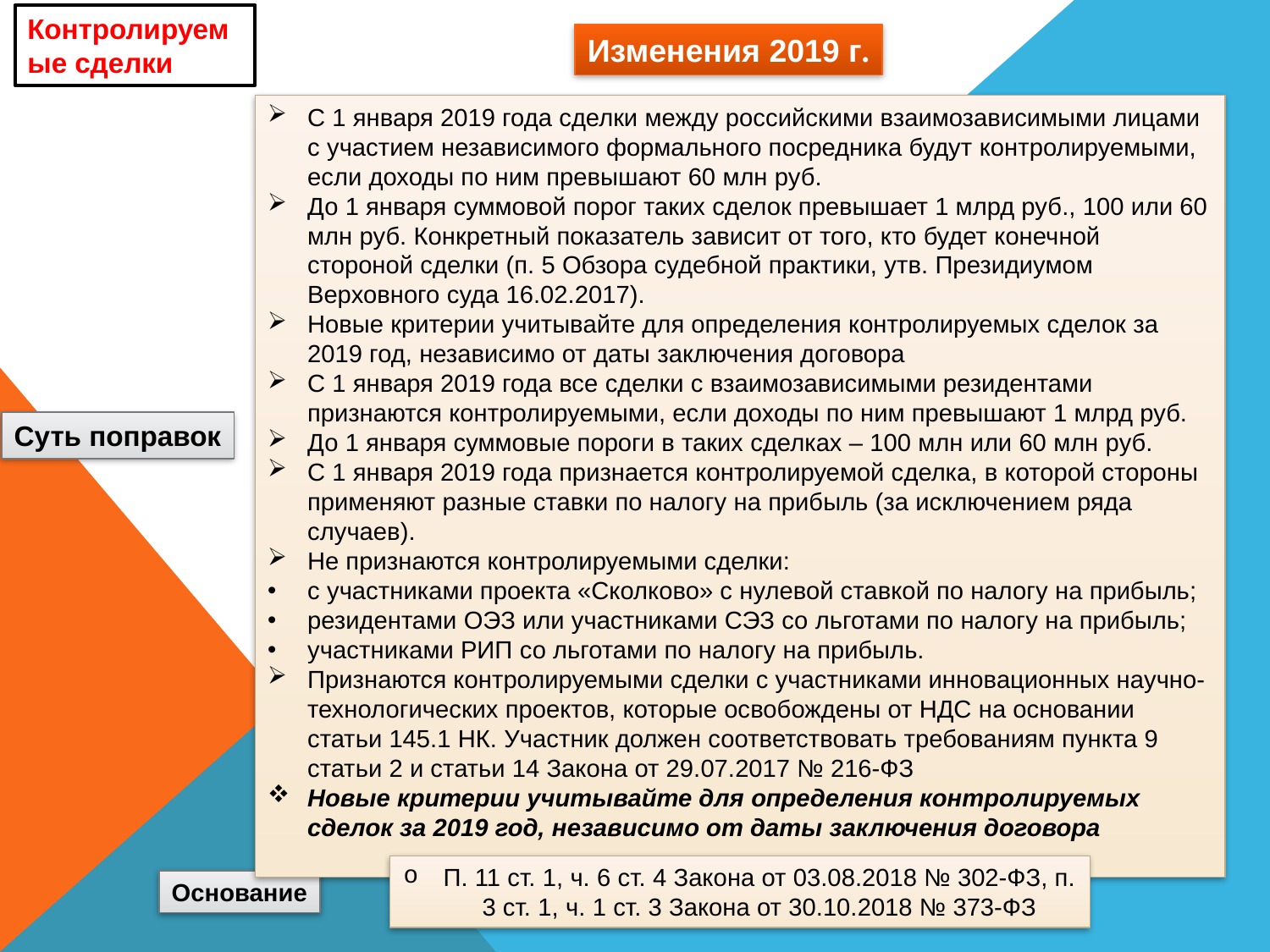

Контролируемые сделки
Изменения 2019 г.
С 1 января 2019 года сделки между российскими взаимозависимыми лицами с участием независимого формального посредника будут контролируемыми, если доходы по ним превышают 60 млн руб.
До 1 января суммовой порог таких сделок превышает 1 млрд руб., 100 или 60 млн руб. Конкретный показатель зависит от того, кто будет конечной стороной сделки (п. 5 Обзора судебной практики, утв. Президиумом Верховного суда 16.02.2017).
Новые критерии учитывайте для определения контролируемых сделок за 2019 год, независимо от даты заключения договора
С 1 января 2019 года все сделки с взаимозависимыми резидентами признаются контролируемыми, если доходы по ним превышают 1 млрд руб.
До 1 января суммовые пороги в таких сделках – 100 млн или 60 млн руб.
С 1 января 2019 года признается контролируемой сделка, в которой стороны применяют разные ставки по налогу на прибыль (за исключением ряда случаев).
Не признаются контролируемыми сделки:
с участниками проекта «Сколково» с нулевой ставкой по налогу на прибыль;
резидентами ОЭЗ или участниками СЭЗ со льготами по налогу на прибыль;
участниками РИП со льготами по налогу на прибыль.
Признаются контролируемыми сделки с участниками инновационных научно-технологических проектов, которые освобождены от НДС на основании статьи 145.1 НК. Участник должен соответствовать требованиям пункта 9 статьи 2 и статьи 14 Закона от 29.07.2017 № 216-ФЗ
Новые критерии учитывайте для определения контролируемых сделок за 2019 год, независимо от даты заключения договора

Суть поправок
П. 11 ст. 1, ч. 6 ст. 4 Закона от 03.08.2018 № 302-ФЗ, п. 3 ст. 1, ч. 1 ст. 3 Закона от 30.10.2018 № 373-ФЗ
Основание